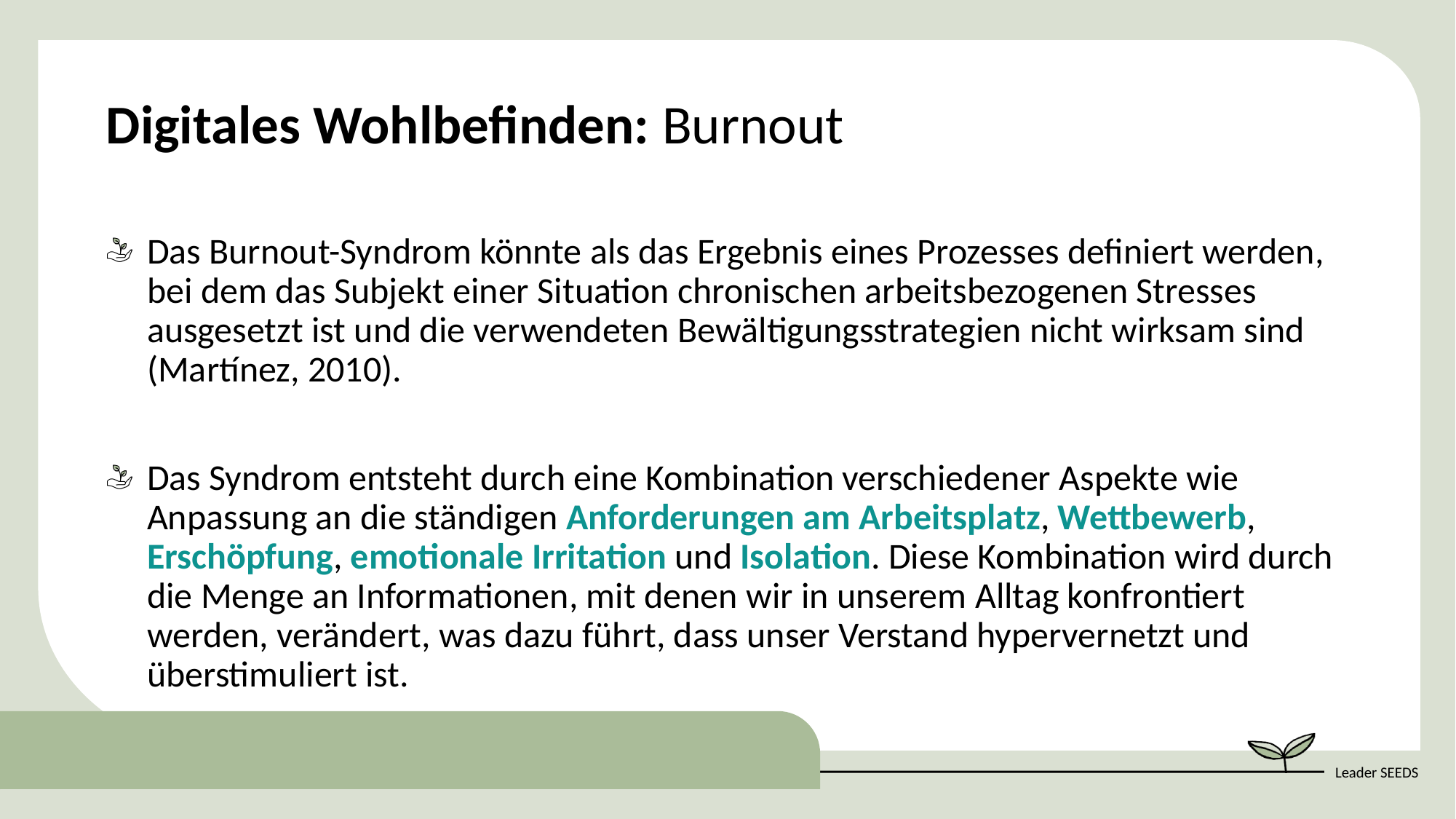

Digitales Wohlbefinden: Burnout
Das Burnout-Syndrom könnte als das Ergebnis eines Prozesses definiert werden, bei dem das Subjekt einer Situation chronischen arbeitsbezogenen Stresses ausgesetzt ist und die verwendeten Bewältigungsstrategien nicht wirksam sind (Martínez, 2010).

Das Syndrom entsteht durch eine Kombination verschiedener Aspekte wie Anpassung an die ständigen Anforderungen am Arbeitsplatz, Wettbewerb, Erschöpfung, emotionale Irritation und Isolation. Diese Kombination wird durch die Menge an Informationen, mit denen wir in unserem Alltag konfrontiert werden, verändert, was dazu führt, dass unser Verstand hypervernetzt und überstimuliert ist.